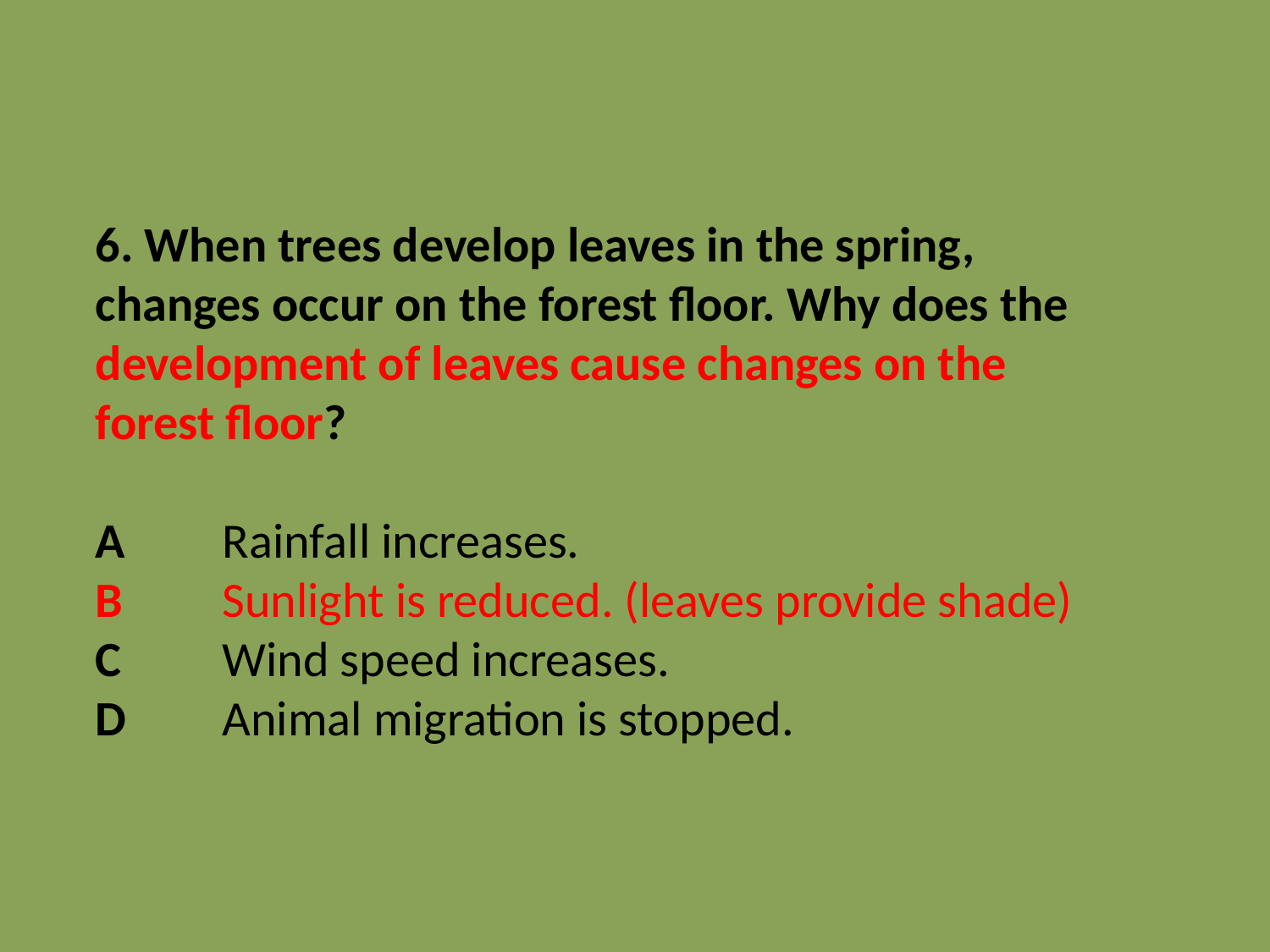

6. When trees develop leaves in the spring, changes occur on the forest floor. Why does the development of leaves cause changes on the forest floor?

A	Rainfall increases.
B	Sunlight is reduced. (leaves provide shade)
C	Wind speed increases.
D	Animal migration is stopped.